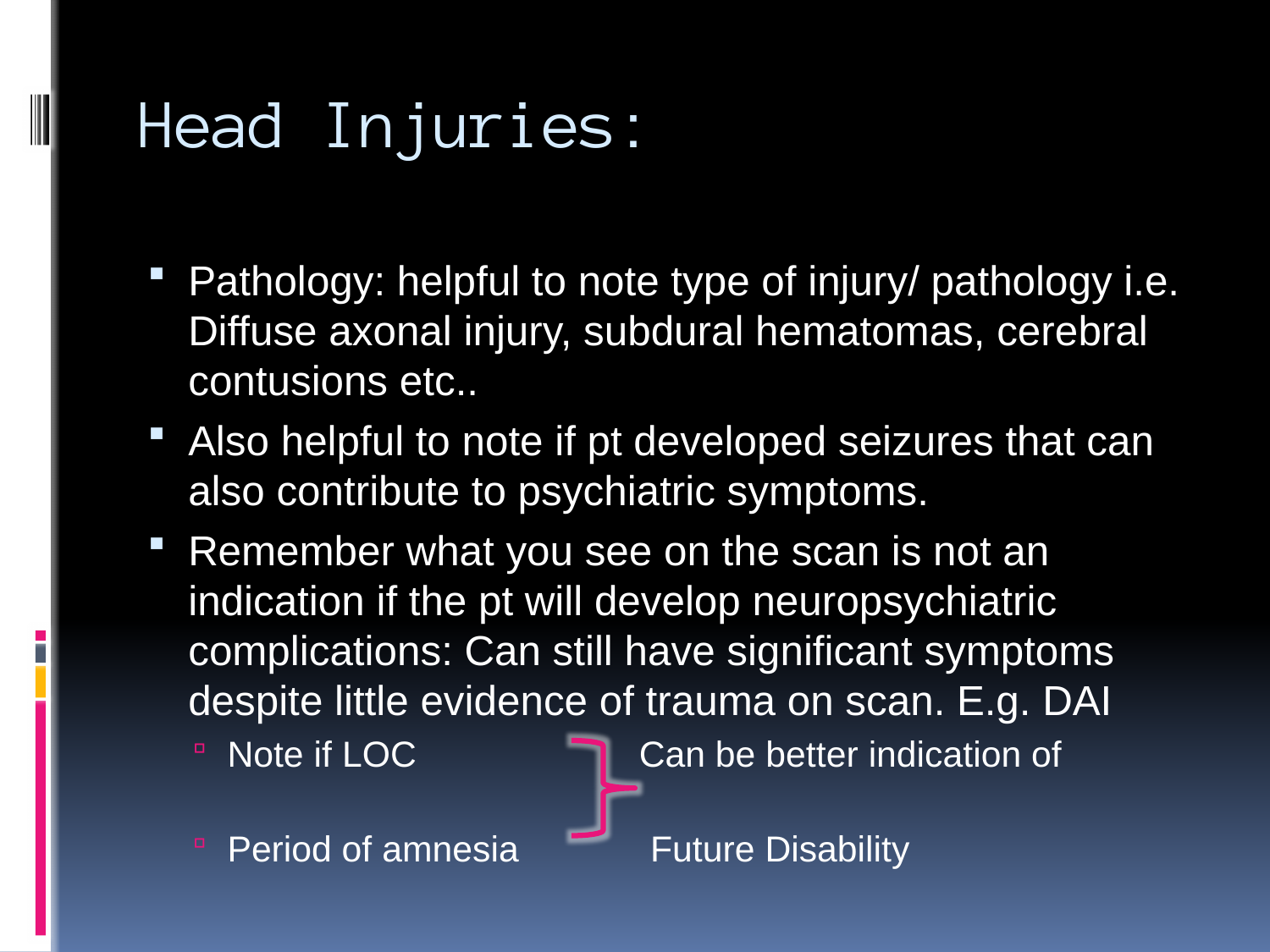

# Head Injuries:
Pathology: helpful to note type of injury/ pathology i.e. Diffuse axonal injury, subdural hematomas, cerebral contusions etc..
Also helpful to note if pt developed seizures that can also contribute to psychiatric symptoms.
Remember what you see on the scan is not an indication if the pt will develop neuropsychiatric complications: Can still have significant symptoms despite little evidence of trauma on scan. E.g. DAI
Note if LOC                      Can be better indication of
Period of amnesia             Future Disability